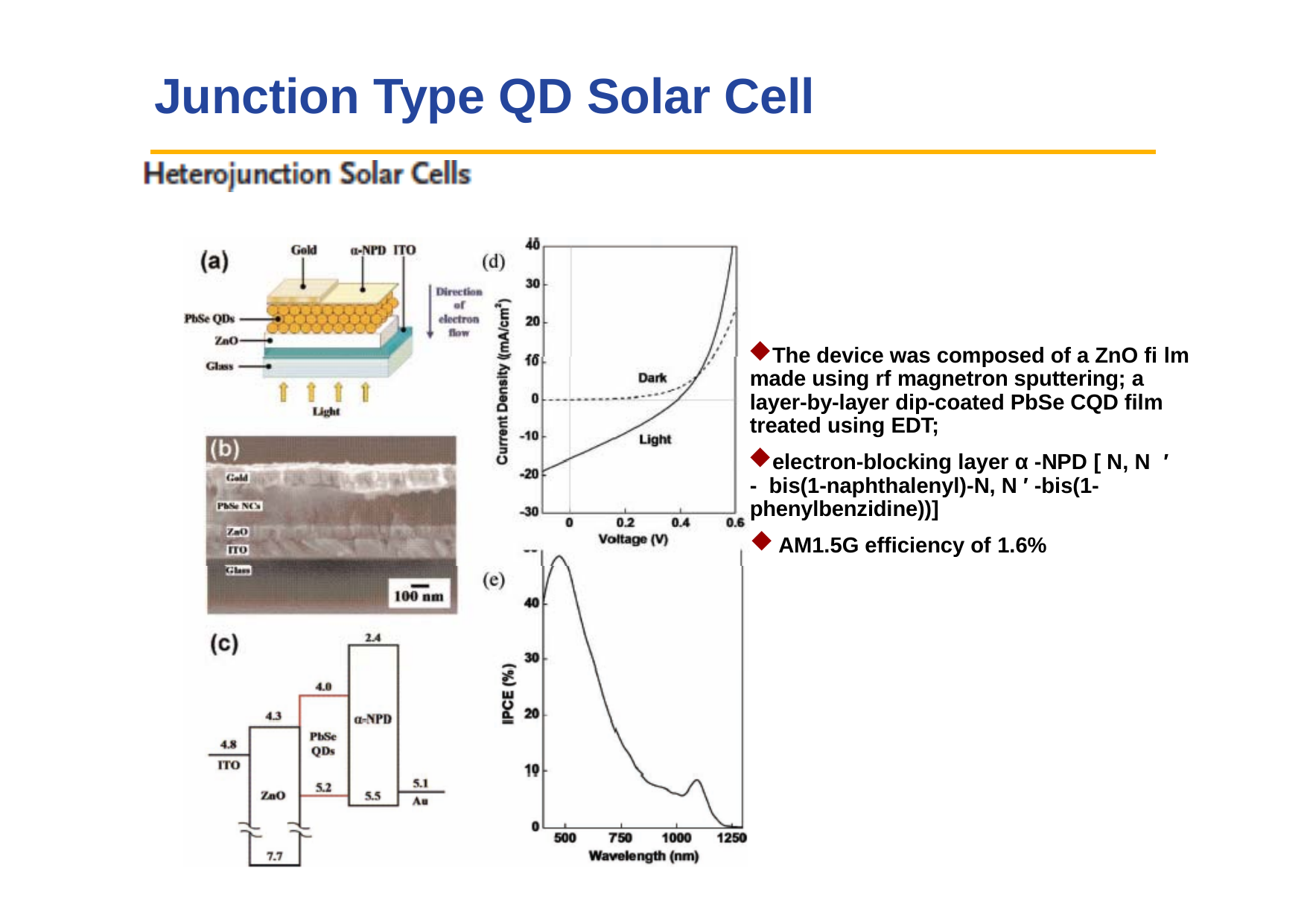

# Junction Type QD Solar Cell

The device was composed of a ZnO fi lm  made using rf magnetron sputtering; a  layer-by-layer dip-coated PbSe CQD film  treated using EDT;
electron-blocking layer α -NPD [ N, N	-  bis(1-naphthalenyl)-N, N ′ -bis(1-  phenylbenzidine))]
AM1.5G efficiency of 1.6%

′